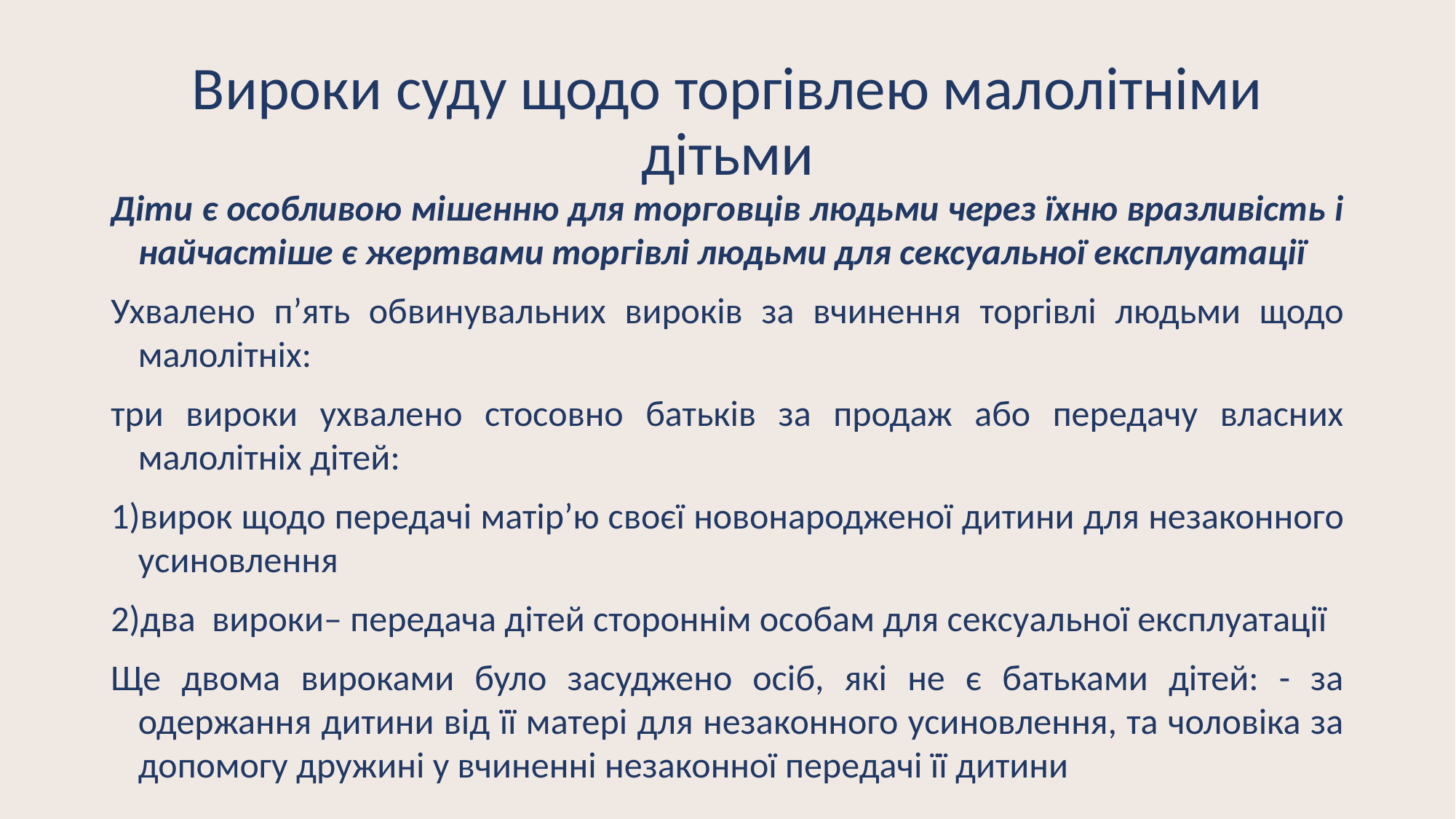

# Вироки суду щодо торгівлею малолітніми дітьми
Діти є особливою мішенню для торговців людьми через їхню вразливість і найчастіше є жертвами торгівлі людьми для сексуальної експлуатації
Ухвалено п’ять обвинувальних вироків за вчинення торгівлі людьми щодо малолітніх:
три вироки ухвалено стосовно батьків за продаж або передачу власних малолітніх дітей:
1)вирок щодо передачі матір’ю своєї новонародженої дитини для незаконного усиновлення
2)два  вироки– передача дітей стороннім особам для сексуальної експлуатації
Ще двома вироками було засуджено осіб, які не є батьками дітей: - за одержання дитини від її матері для незаконного усиновлення, та чоловіка за допомогу дружині у вчиненні незаконної передачі її дитини